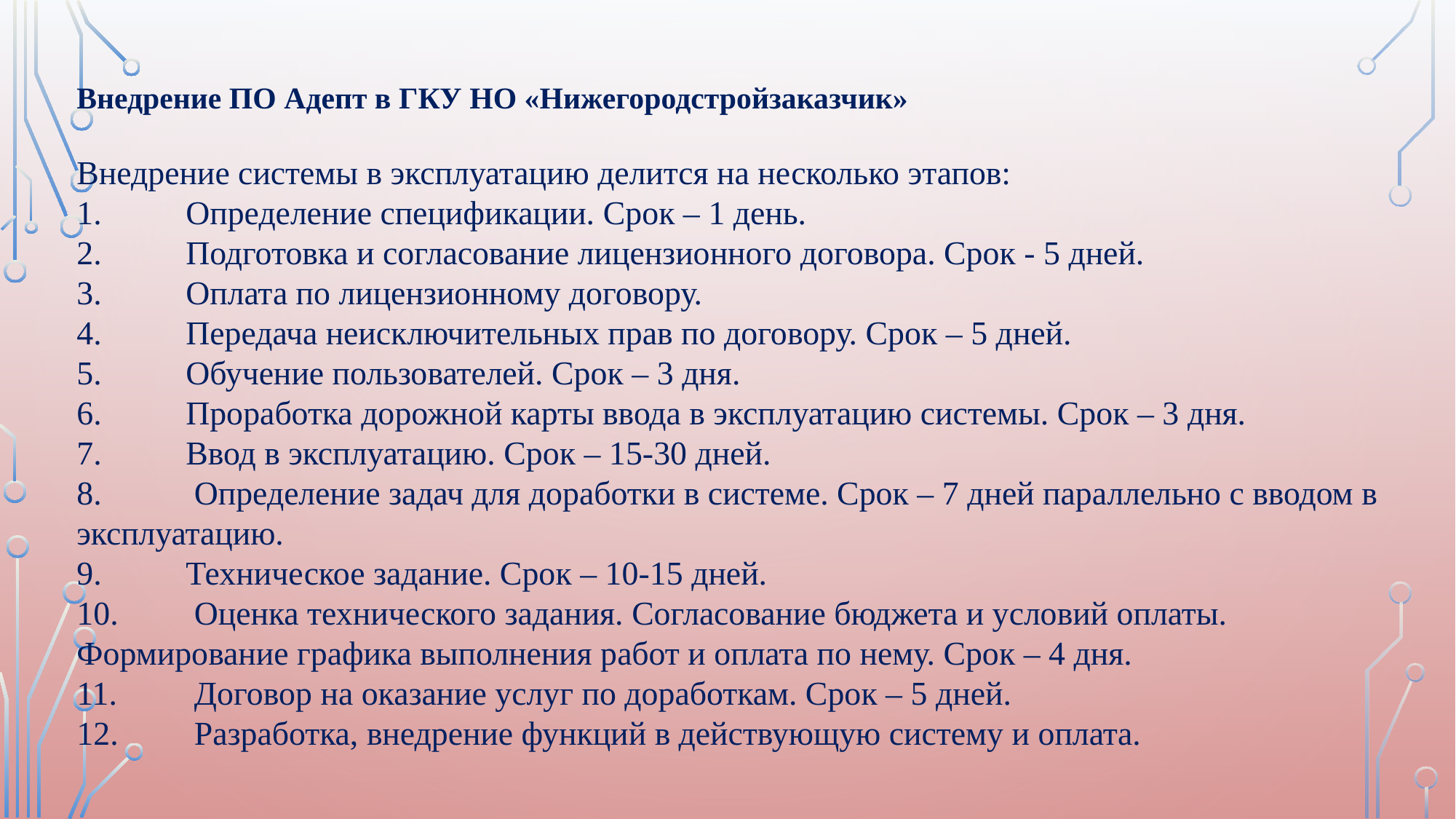

Внедрение ПО Адепт в ГКУ НО «Нижегородстройзаказчик»

Внедрение системы в эксплуатацию делится на несколько этапов:
1.	Определение спецификации. Срок – 1 день.
2.	Подготовка и согласование лицензионного договора. Срок - 5 дней.
3.	Оплата по лицензионному договору.
4.	Передача неисключительных прав по договору. Срок – 5 дней.
5.	Обучение пользователей. Срок – 3 дня.
6.	Проработка дорожной карты ввода в эксплуатацию системы. Срок – 3 дня.
7.	Ввод в эксплуатацию. Срок – 15-30 дней.
8.	 Определение задач для доработки в системе. Срок – 7 дней параллельно с вводом в эксплуатацию.
9.	Техническое задание. Срок – 10-15 дней.
10.	 Оценка технического задания. Согласование бюджета и условий оплаты. Формирование графика выполнения работ и оплата по нему. Срок – 4 дня.
11.	 Договор на оказание услуг по доработкам. Срок – 5 дней.
12.	 Разработка, внедрение функций в действующую систему и оплата.